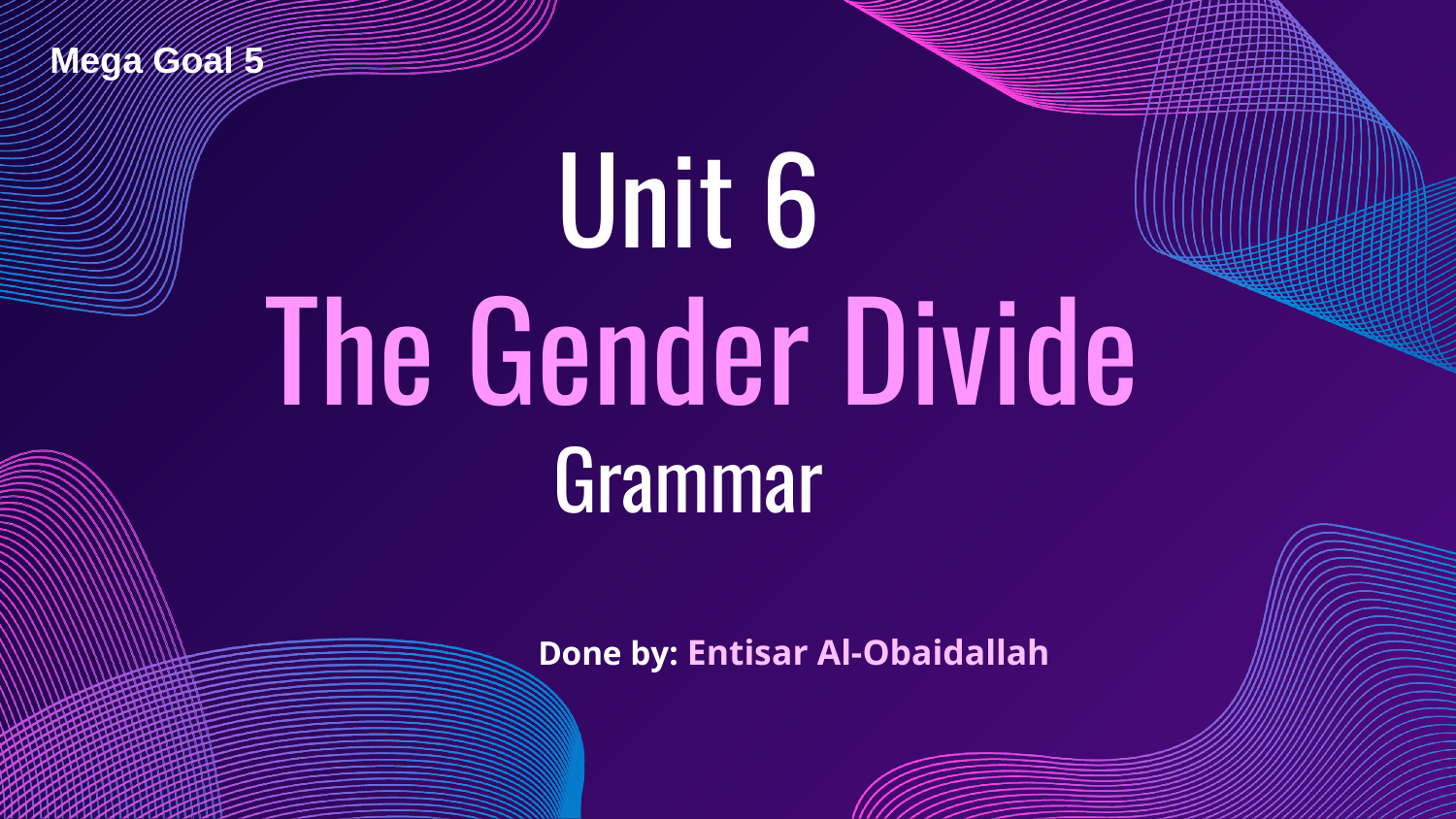

Mega Goal 5
# Unit 6 The Gender Divide Grammar
Done by: Entisar Al-Obaidallah